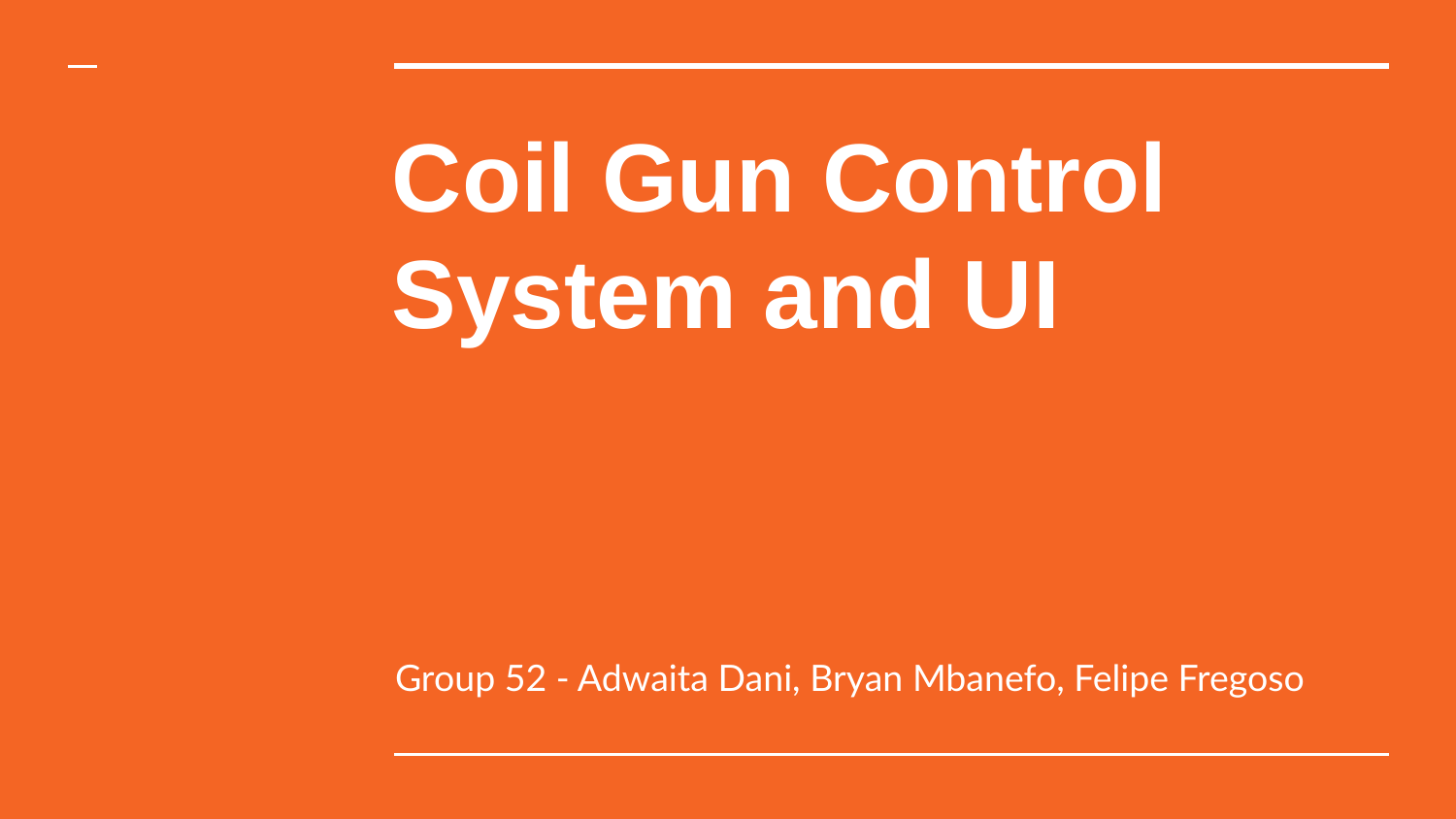

# Coil Gun Control System and UI
Group 52 - Adwaita Dani, Bryan Mbanefo, Felipe Fregoso